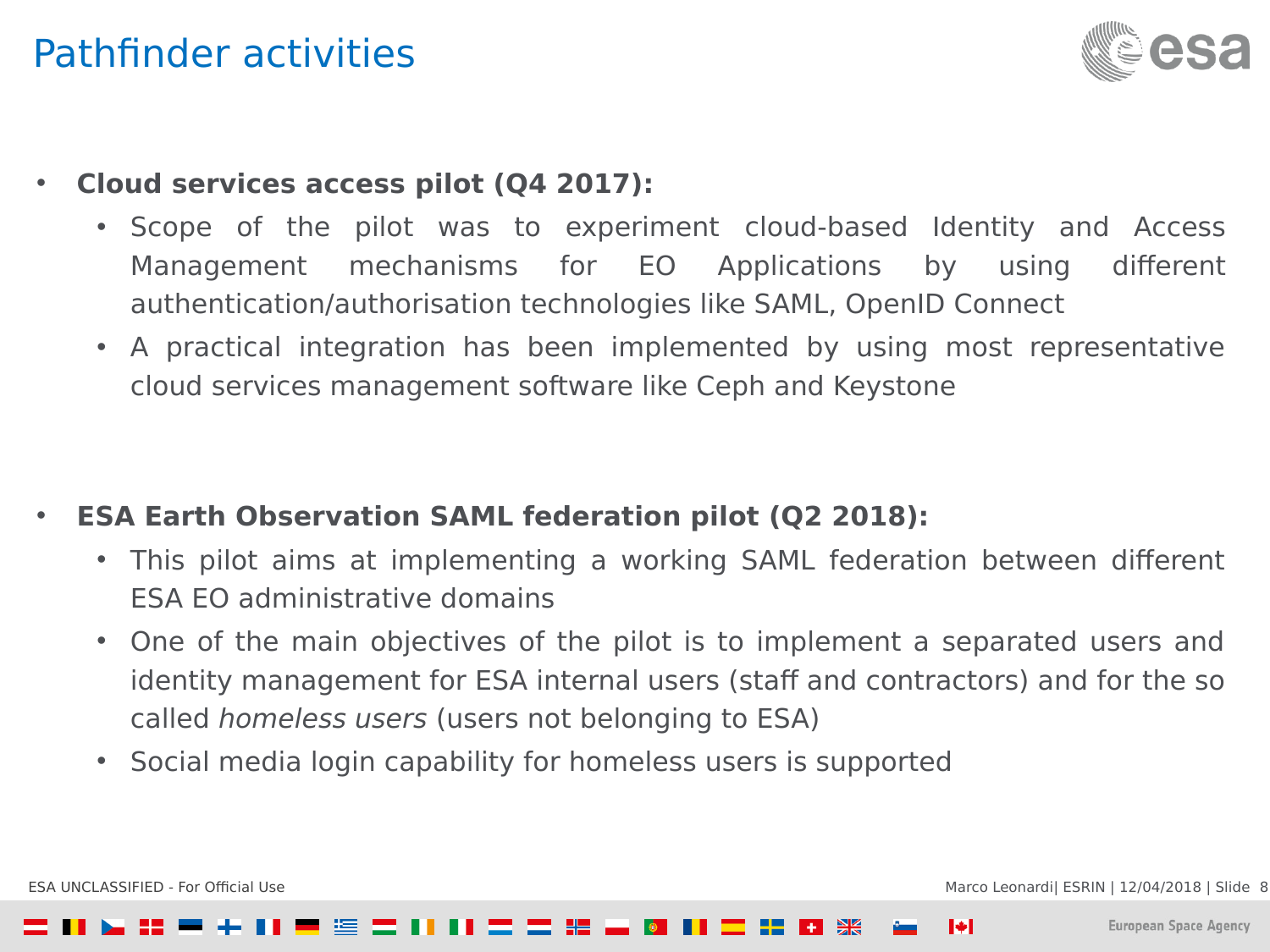

# Pathfinder activities
Cloud services access pilot (Q4 2017):
Scope of the pilot was to experiment cloud-based Identity and Access Management mechanisms for EO Applications by using different authentication/authorisation technologies like SAML, OpenID Connect
A practical integration has been implemented by using most representative cloud services management software like Ceph and Keystone

ESA Earth Observation SAML federation pilot (Q2 2018):
This pilot aims at implementing a working SAML federation between different ESA EO administrative domains
One of the main objectives of the pilot is to implement a separated users and identity management for ESA internal users (staff and contractors) and for the so called homeless users (users not belonging to ESA)
Social media login capability for homeless users is supported